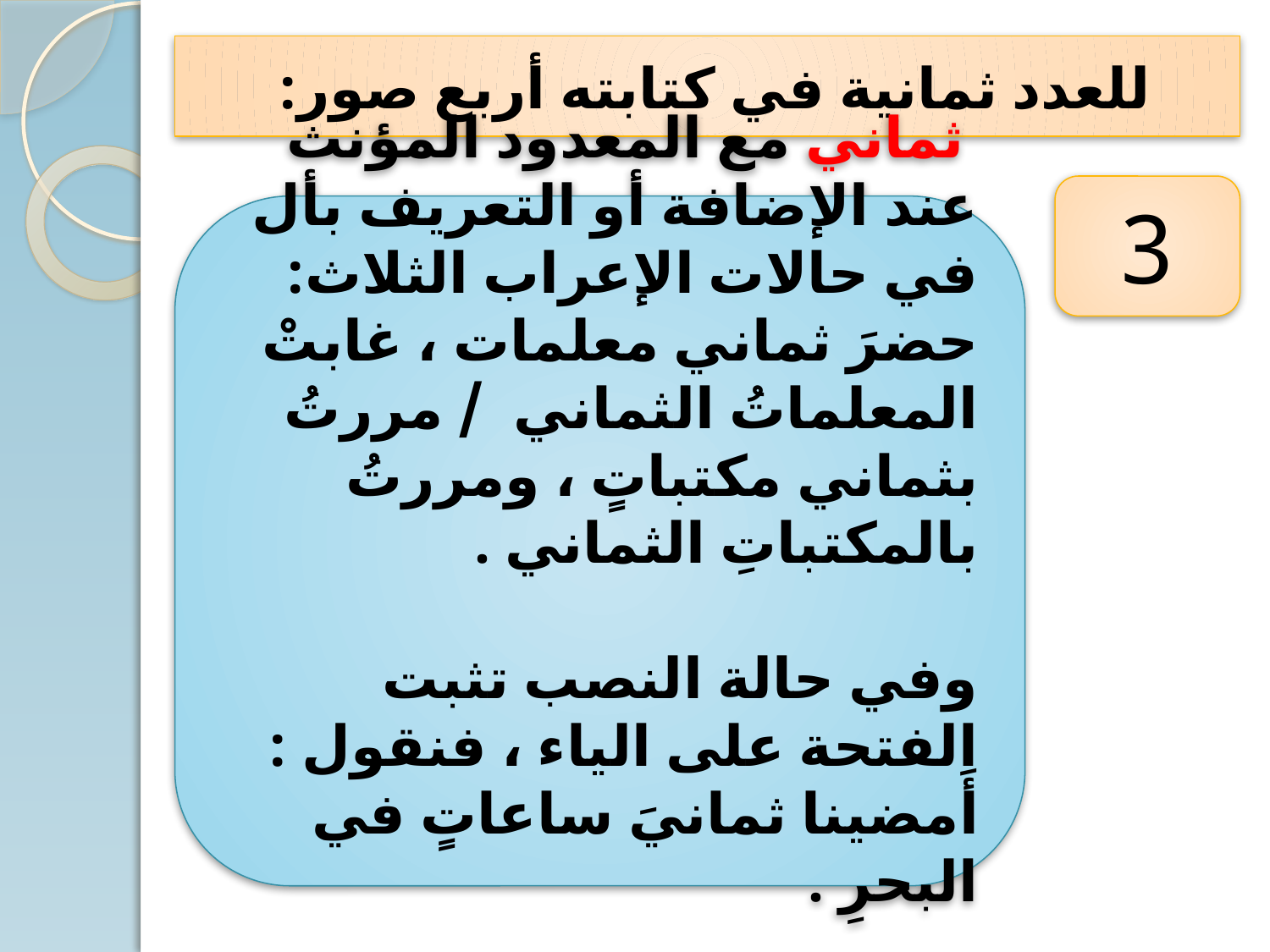

للعدد ثمانية في كتابته أربع صور:
3
 ثماني مع المعدود المؤنث عند الإضافة أو التعريف بأل في حالات الإعراب الثلاث:
حضرَ ثماني معلمات ، غابتْ  المعلماتُ الثماني  / مررتُ بثماني مكتباتٍ ، ومررتُ بالمكتباتِ الثماني .

وفي حالة النصب تثبت الفتحة على الياء ، فنقول : أَمضينا ثمانيَ ساعاتٍ في البحرِ .